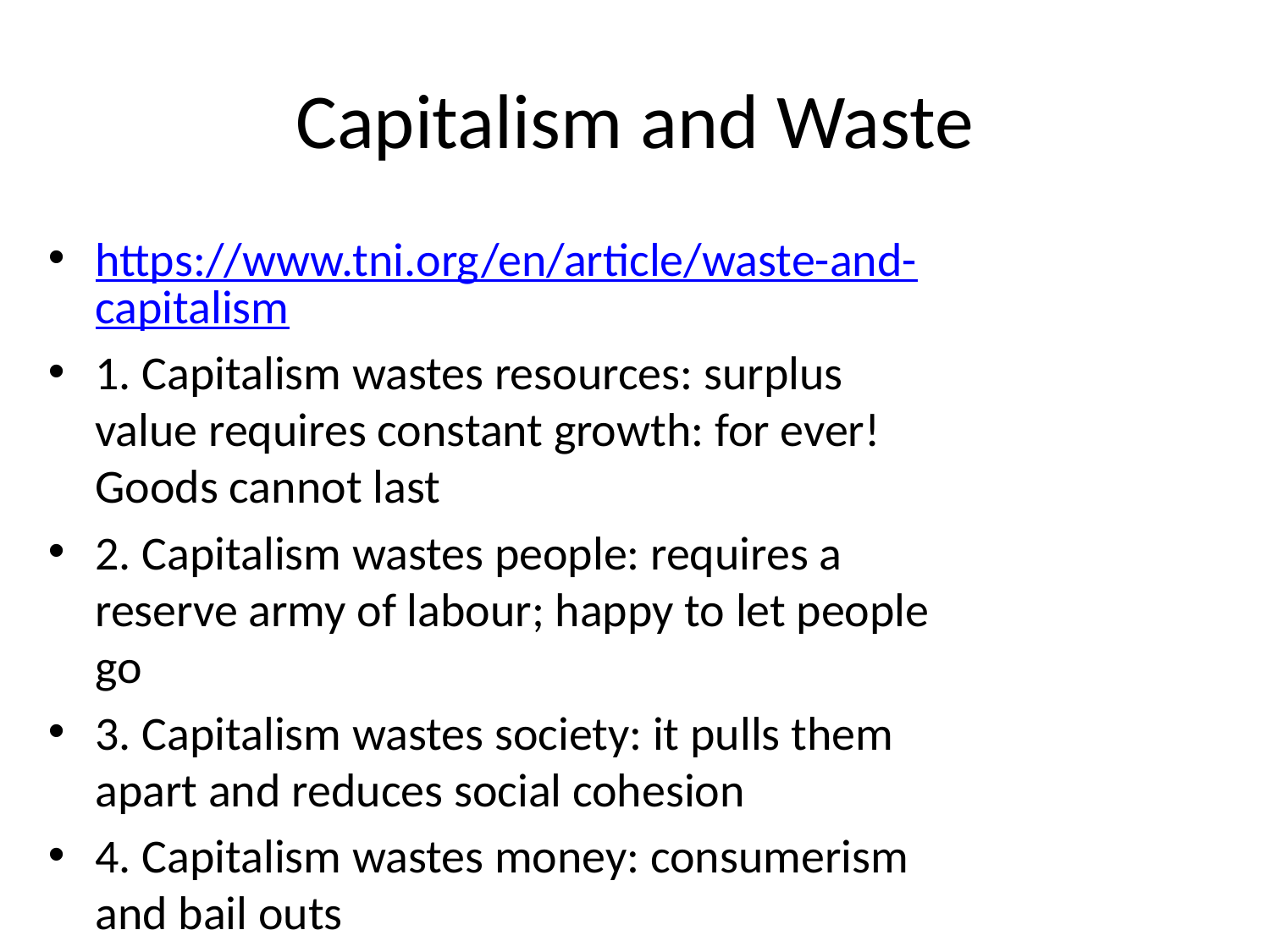

# Capitalism and Waste
https://www.tni.org/en/article/waste-and-capitalism
1. Capitalism wastes resources: surplus value requires constant growth: for ever! Goods cannot last
2. Capitalism wastes people: requires a reserve army of labour; happy to let people go
3. Capitalism wastes society: it pulls them apart and reduces social cohesion
4. Capitalism wastes money: consumerism and bail outs